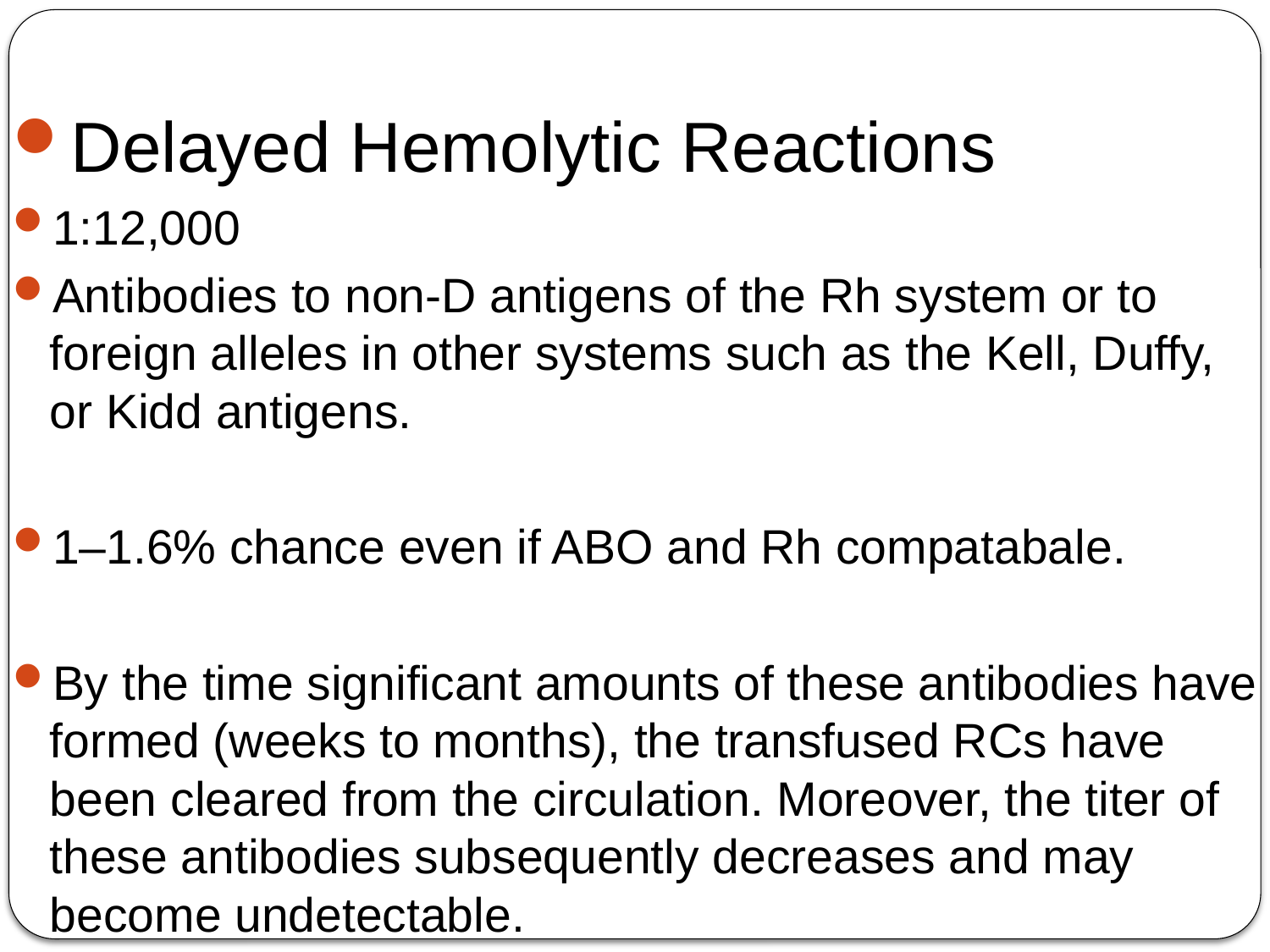

Delayed Hemolytic Reactions
1:12,000
Antibodies to non-D antigens of the Rh system or to foreign alleles in other systems such as the Kell, Duffy, or Kidd antigens.

1–1.6% chance even if ABO and Rh compatabale.

By the time significant amounts of these antibodies have formed (weeks to months), the transfused RCs have been cleared from the circulation. Moreover, the titer of these antibodies subsequently decreases and may become undetectable.